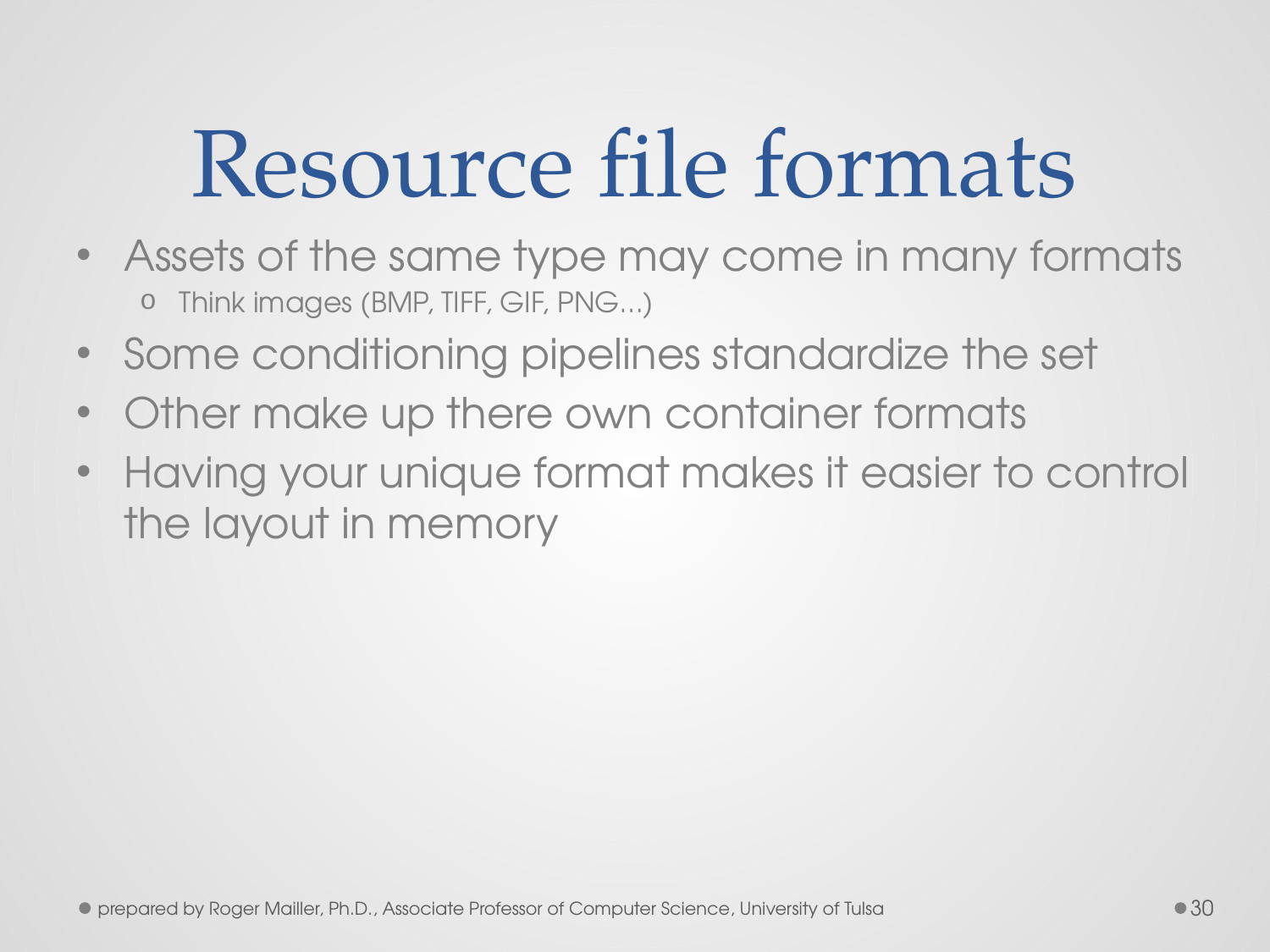

# Resource file formats
Assets of the same type may come in many formats
Think images (BMP, TIFF, GIF, PNG…)
Some conditioning pipelines standardize the set
Other make up there own container formats
Having your unique format makes it easier to control the layout in memory
prepared by Roger Mailler, Ph.D., Associate Professor of Computer Science, University of Tulsa
30